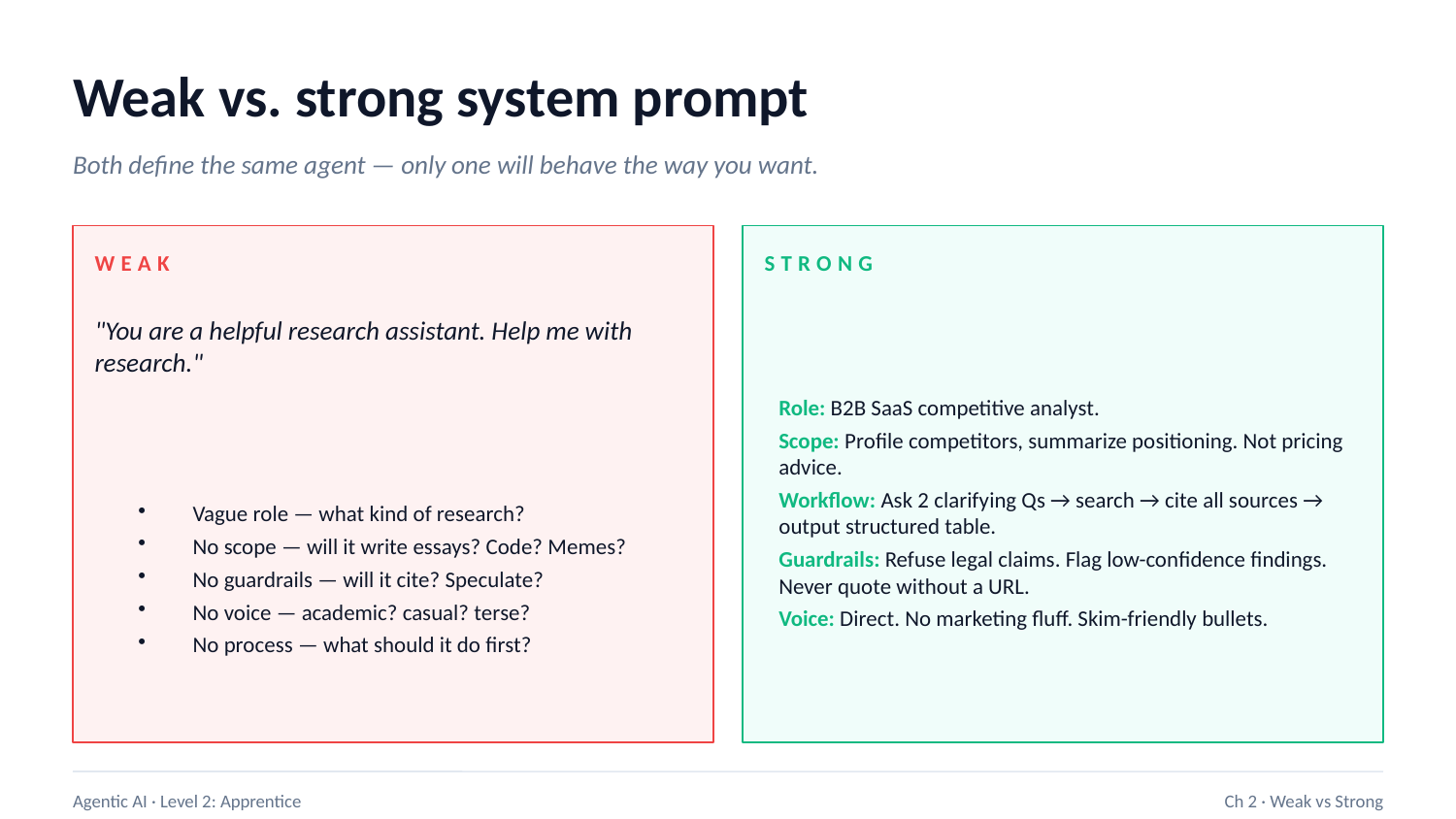

Weak vs. strong system prompt
Both define the same agent — only one will behave the way you want.

WEAK
STRONG
"You are a helpful research assistant. Help me with research."
Role: B2B SaaS competitive analyst.
Scope: Profile competitors, summarize positioning. Not pricing advice.
Workflow: Ask 2 clarifying Qs → search → cite all sources → output structured table.
Guardrails: Refuse legal claims. Flag low-confidence findings. Never quote without a URL.
Voice: Direct. No marketing fluff. Skim-friendly bullets.
Vague role — what kind of research?
No scope — will it write essays? Code? Memes?
No guardrails — will it cite? Speculate?
No voice — academic? casual? terse?
No process — what should it do first?

Agentic AI · Level 2: Apprentice
Ch 2 · Weak vs Strong